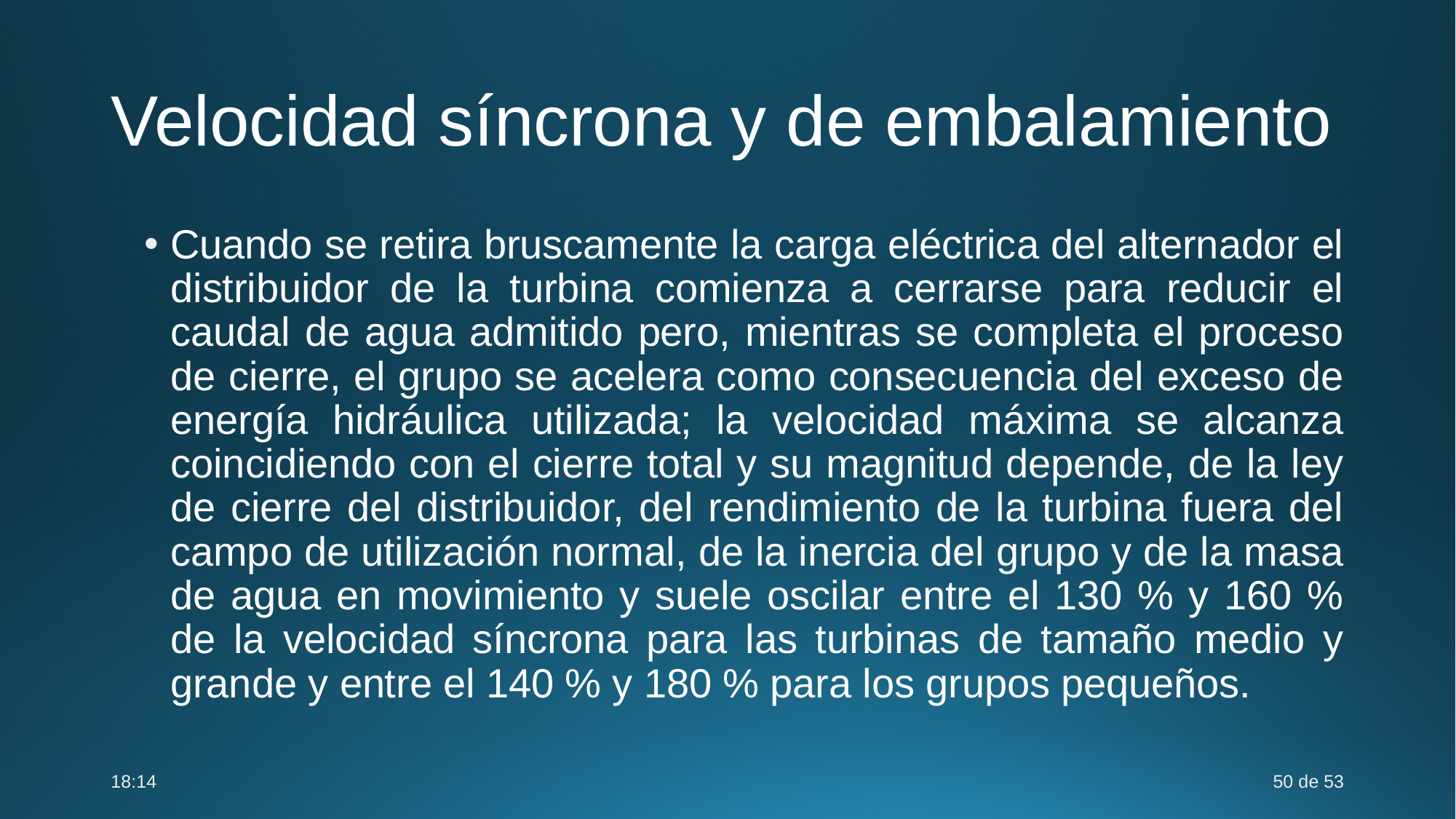

# Velocidad síncrona y de embalamiento
Cuando se retira bruscamente la carga eléctrica del alternador el distribuidor de la turbina comienza a cerrarse para reducir el caudal de agua admitido pero, mientras se completa el proceso de cierre, el grupo se acelera como consecuencia del exceso de energía hidráulica utilizada; la velocidad máxima se alcanza coincidiendo con el cierre total y su magnitud depende, de la ley de cierre del distribuidor, del rendimiento de la turbina fuera del campo de utilización normal, de la inercia del grupo y de la masa de agua en movimiento y suele oscilar entre el 130 % y 160 % de la velocidad síncrona para las turbinas de tamaño medio y grande y entre el 140 % y 180 % para los grupos pequeños.

18:14
50 de 53